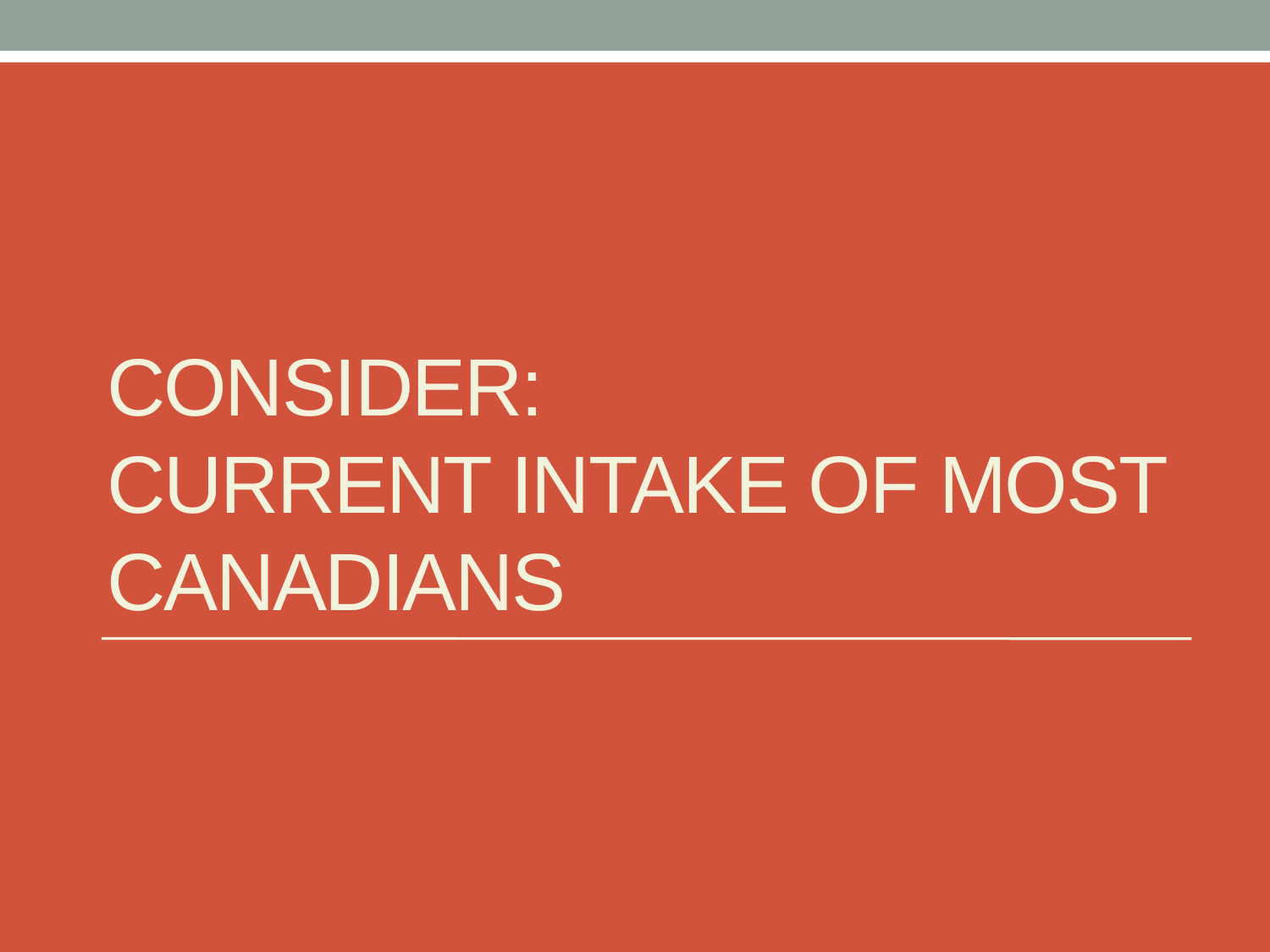

# Consider: Current intake of most canadians